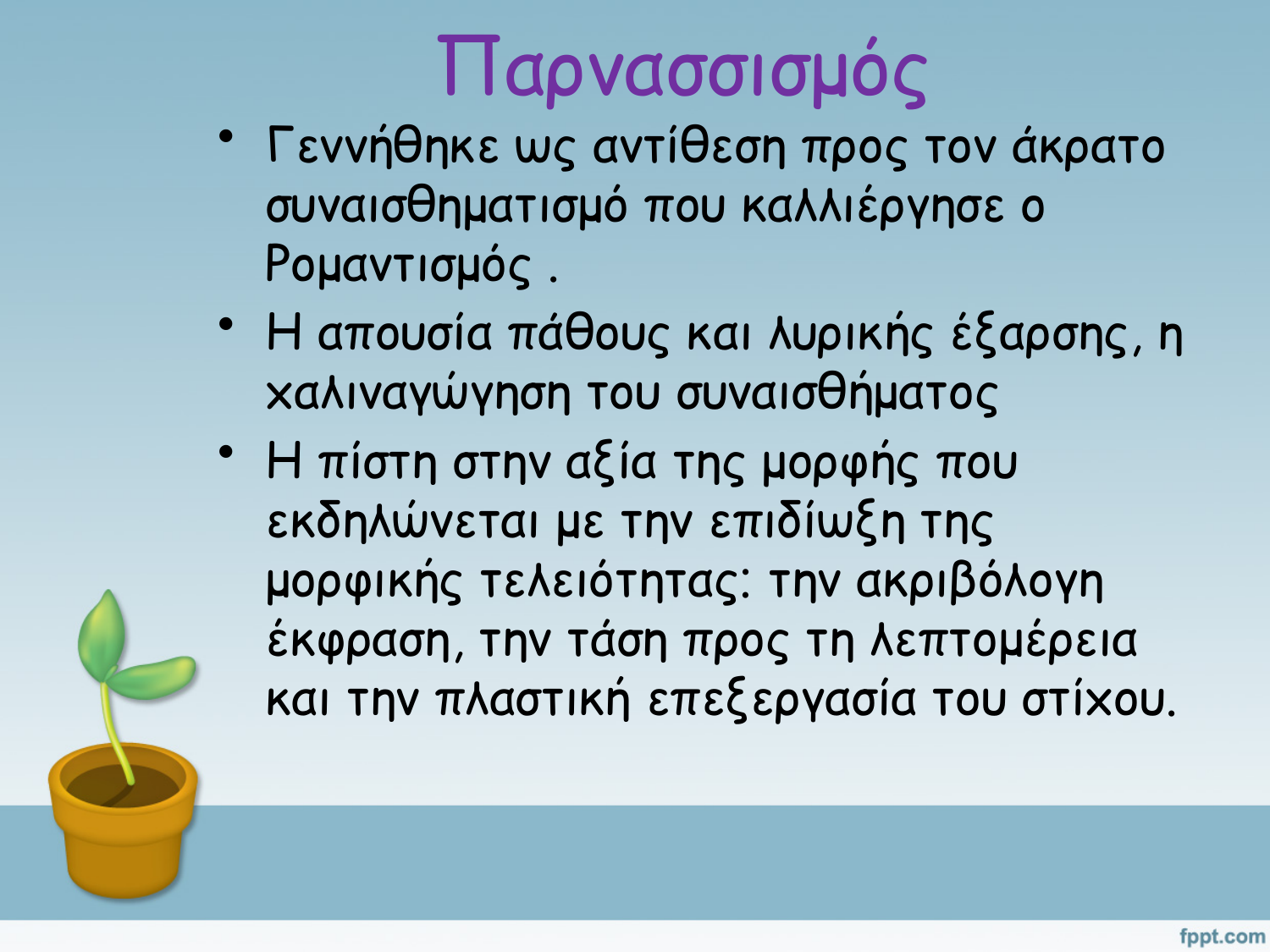

# Παρνασσισμός
Γεννήθηκε ως αντίθεση προς τον άκρατο συναισθηματισμό που καλλιέργησε ο Ρομαντισμός .
Η απουσία πάθους και λυρικής έξαρσης, η χαλιναγώγηση του συναισθήματος
Η πίστη στην αξία της μορφής που εκδηλώνεται με την επιδίωξη της μορφικής τελειότητας: την ακριβόλογη έκφραση, την τάση προς τη λεπτομέρεια και την πλαστική επεξεργασία του στίχου.